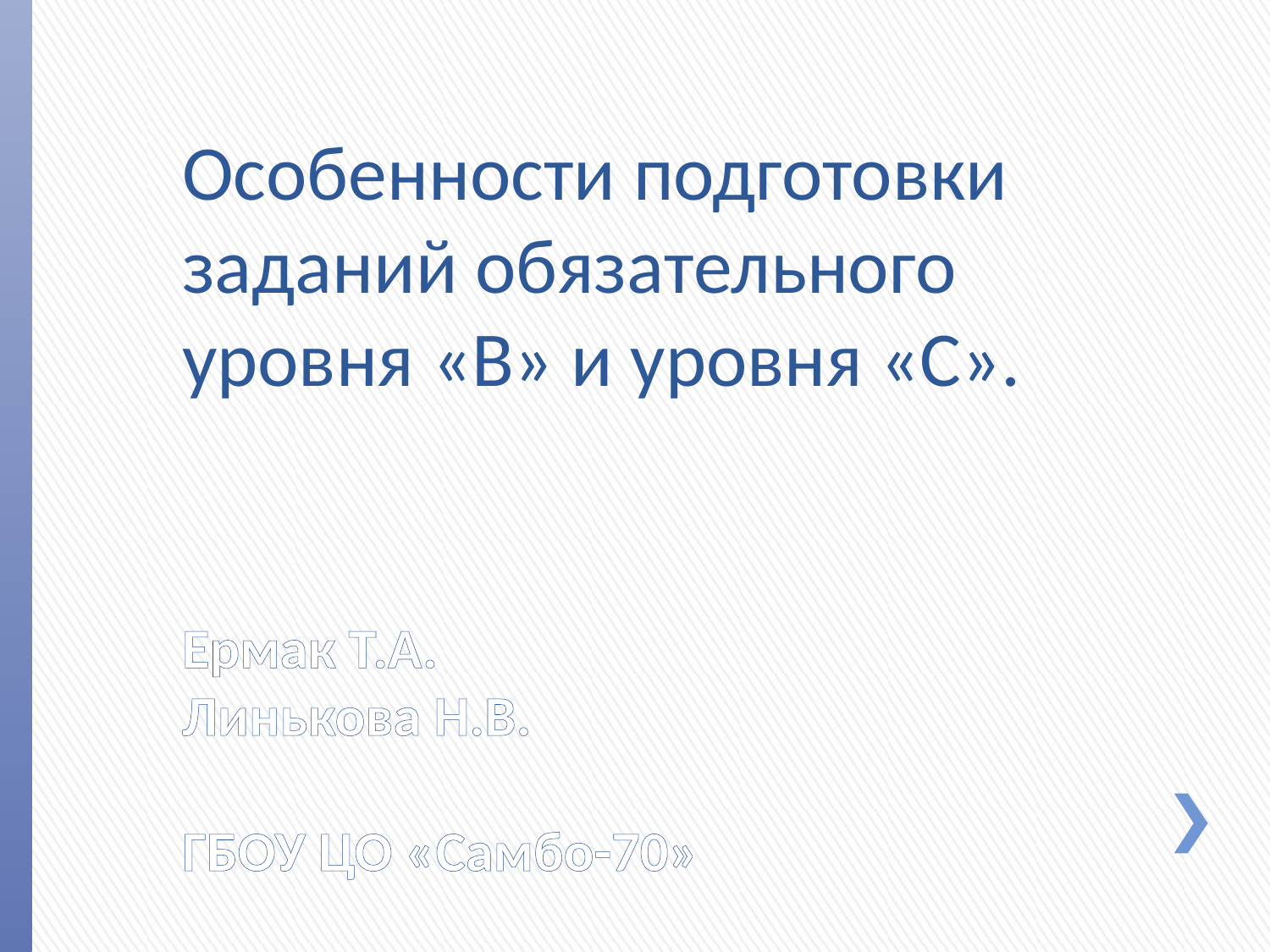

Особенности подготовки заданий обязательного уровня «В» и уровня «С».
# Ермак Т.А. Линькова Н.В. ГБОУ ЦО «Самбо-70»